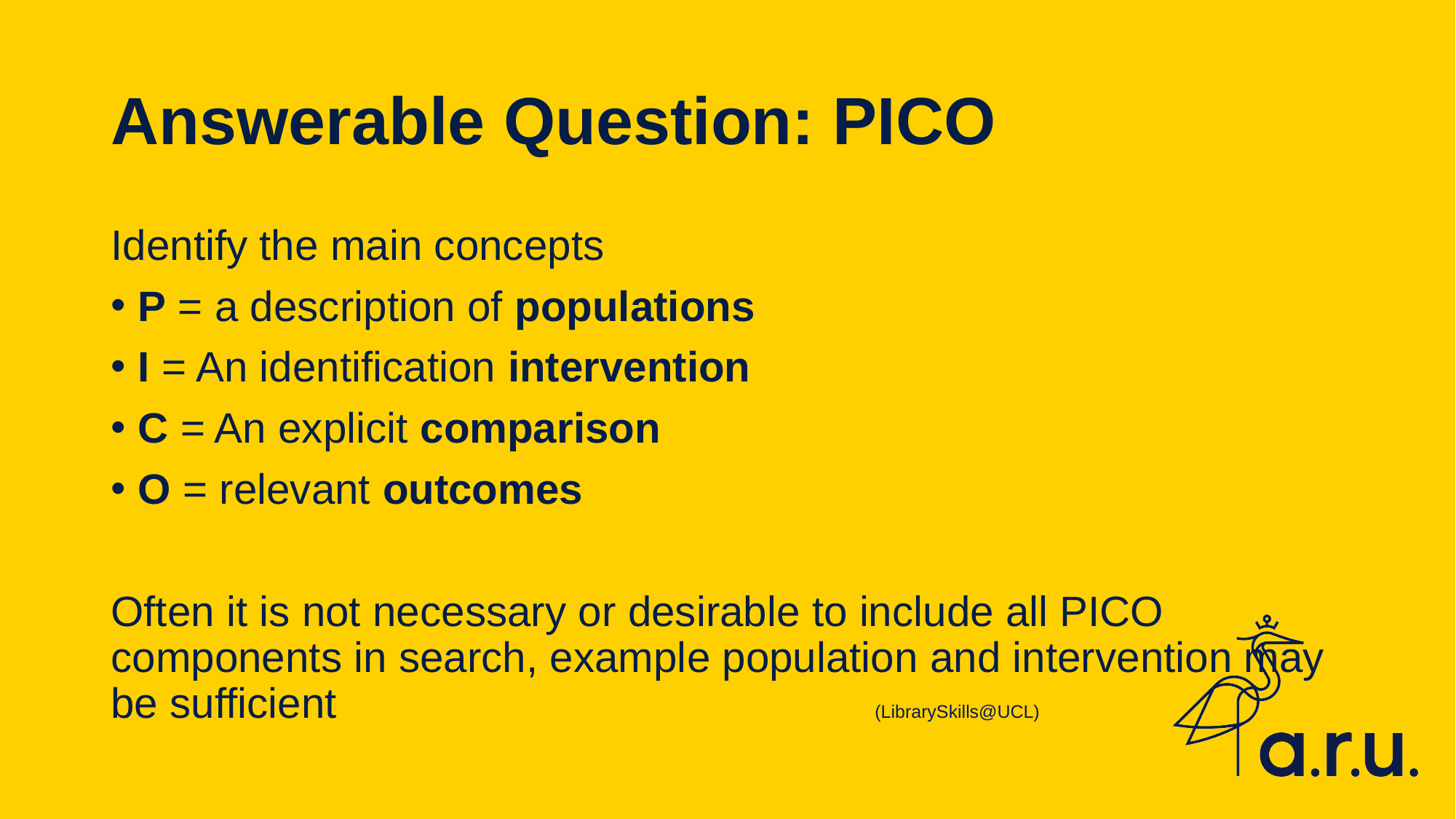

# Answerable Question: PICO
Identify the main concepts
P = a description of populations
I = An identification intervention
C = An explicit comparison
O = relevant outcomes

Often it is not necessary or desirable to include all PICO components in search, example population and intervention may be sufficient 					(LibrarySkills@UCL)